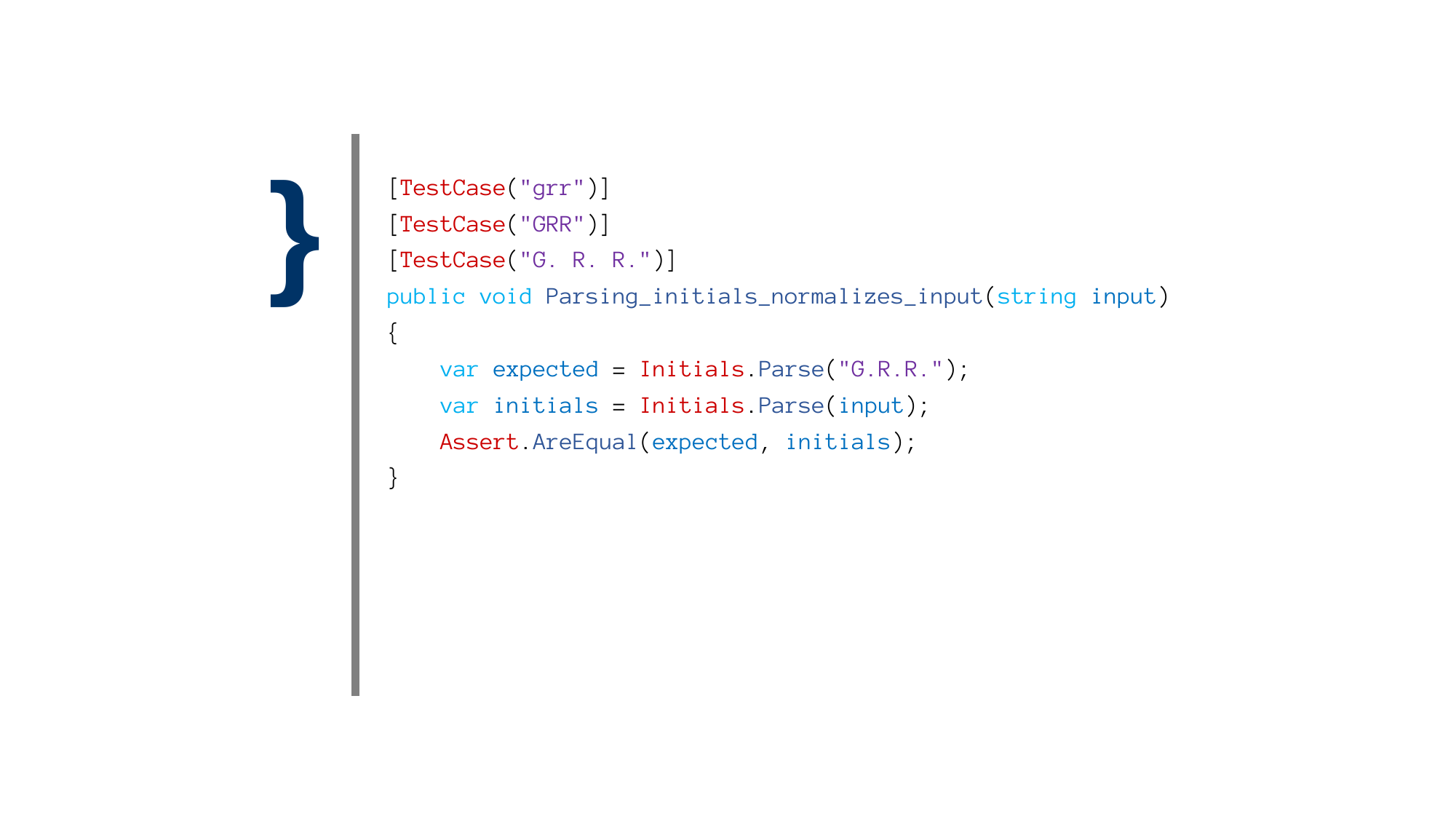

}
| [TestCase("grr")] [TestCase("GRR")] [TestCase("G. R. R.")] public void Parsing\_initials\_normalizes\_input(string input) { var expected = Initials.Parse("G.R.R."); var initials = Initials.Parse(input); Assert.AreEqual(expected, initials); } |
| --- |